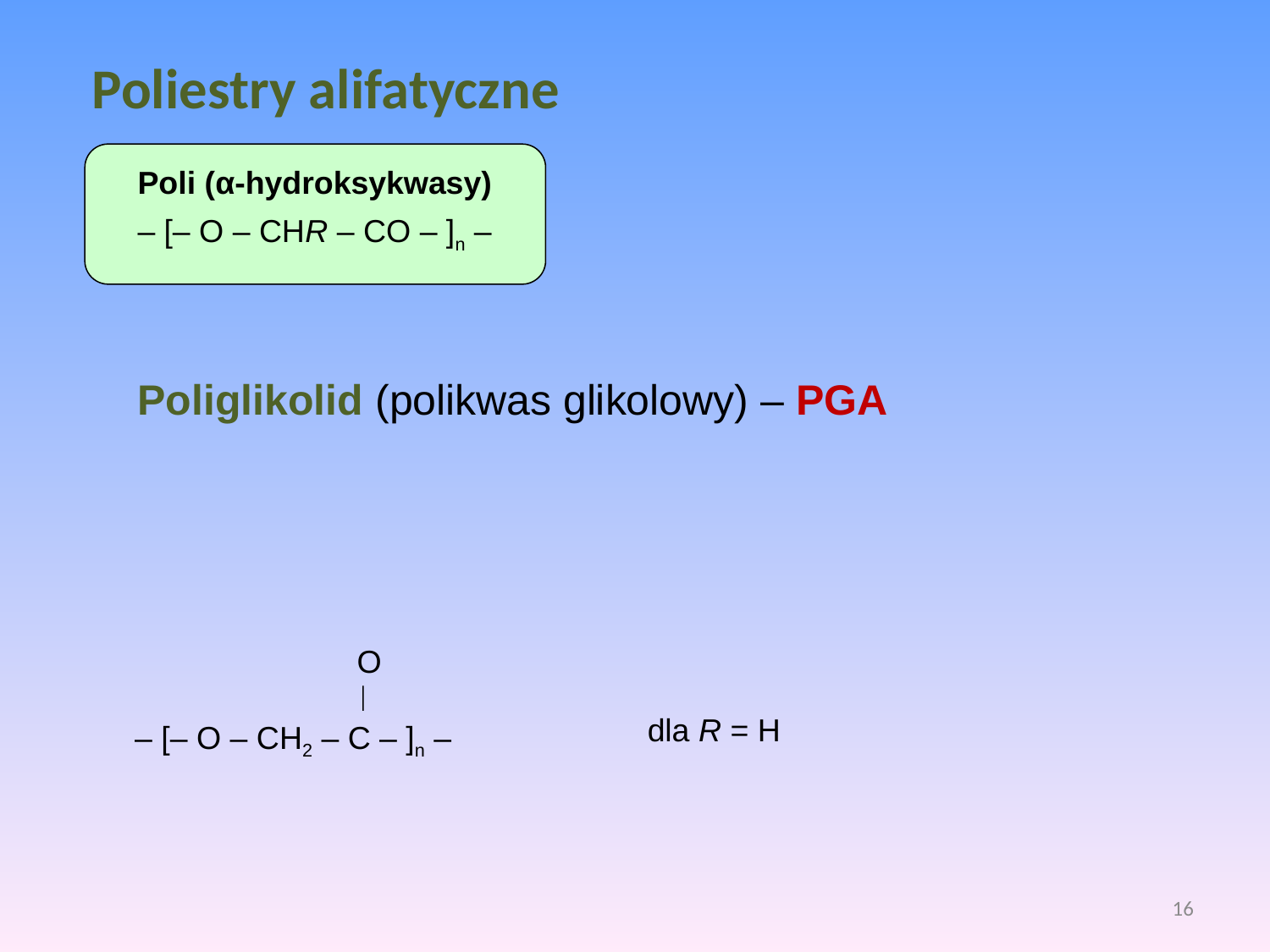

Poliestry alifatyczne

Poli (α-hydroksykwasy)
– [– O – CHR – CO – ]n –

Poliglikolid (polikwas glikolowy) – PGA

                         O

– [– O – CH2 – C – ]n –

dla R = H
16